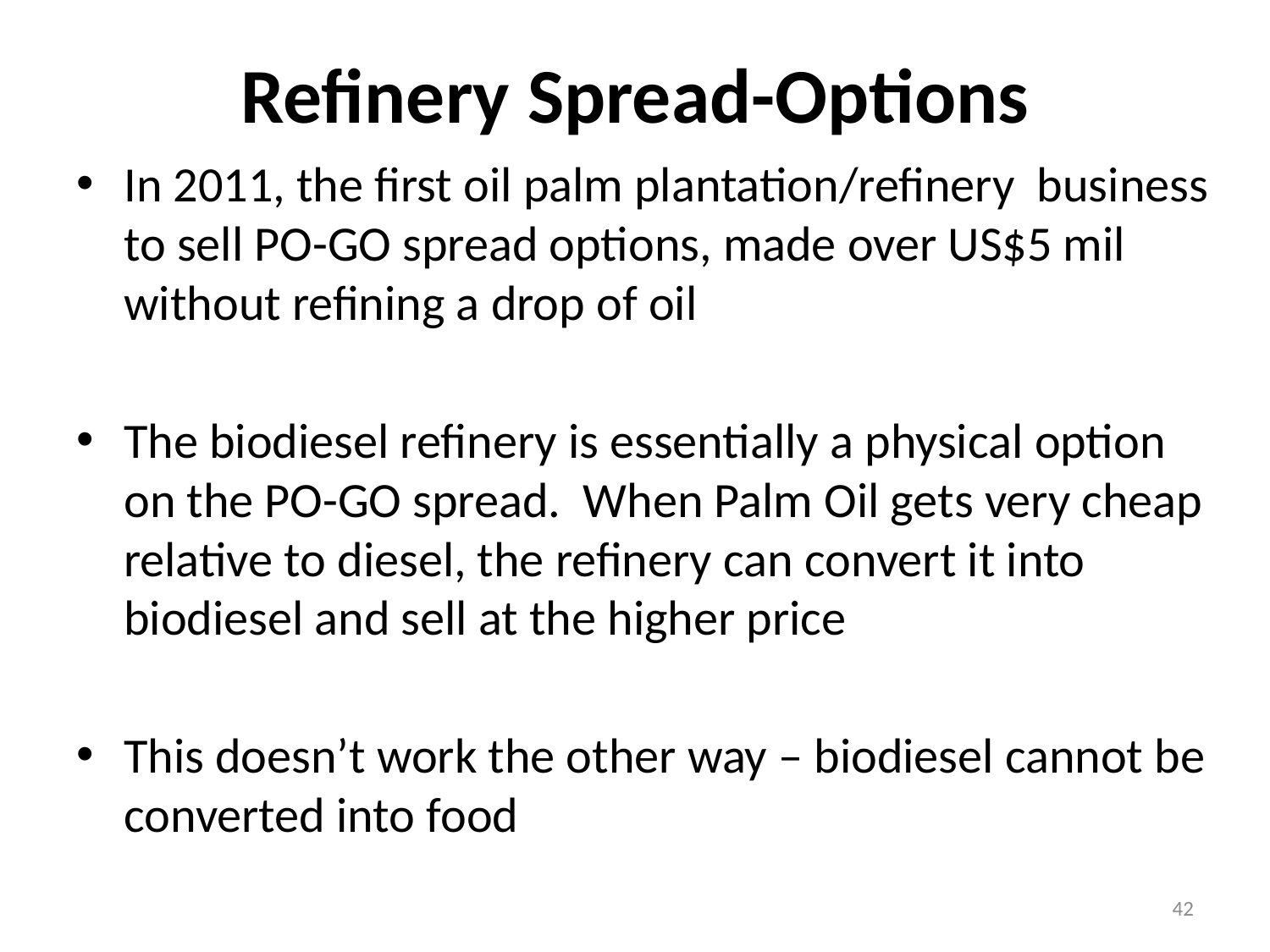

# Refinery Spread-Options
In 2011, the first oil palm plantation/refinery  business to sell PO-GO spread options, made over US$5 mil without refining a drop of oil

The biodiesel refinery is essentially a physical option on the PO-GO spread.  When Palm Oil gets very cheap relative to diesel, the refinery can convert it into biodiesel and sell at the higher price

This doesn’t work the other way – biodiesel cannot be converted into food
42